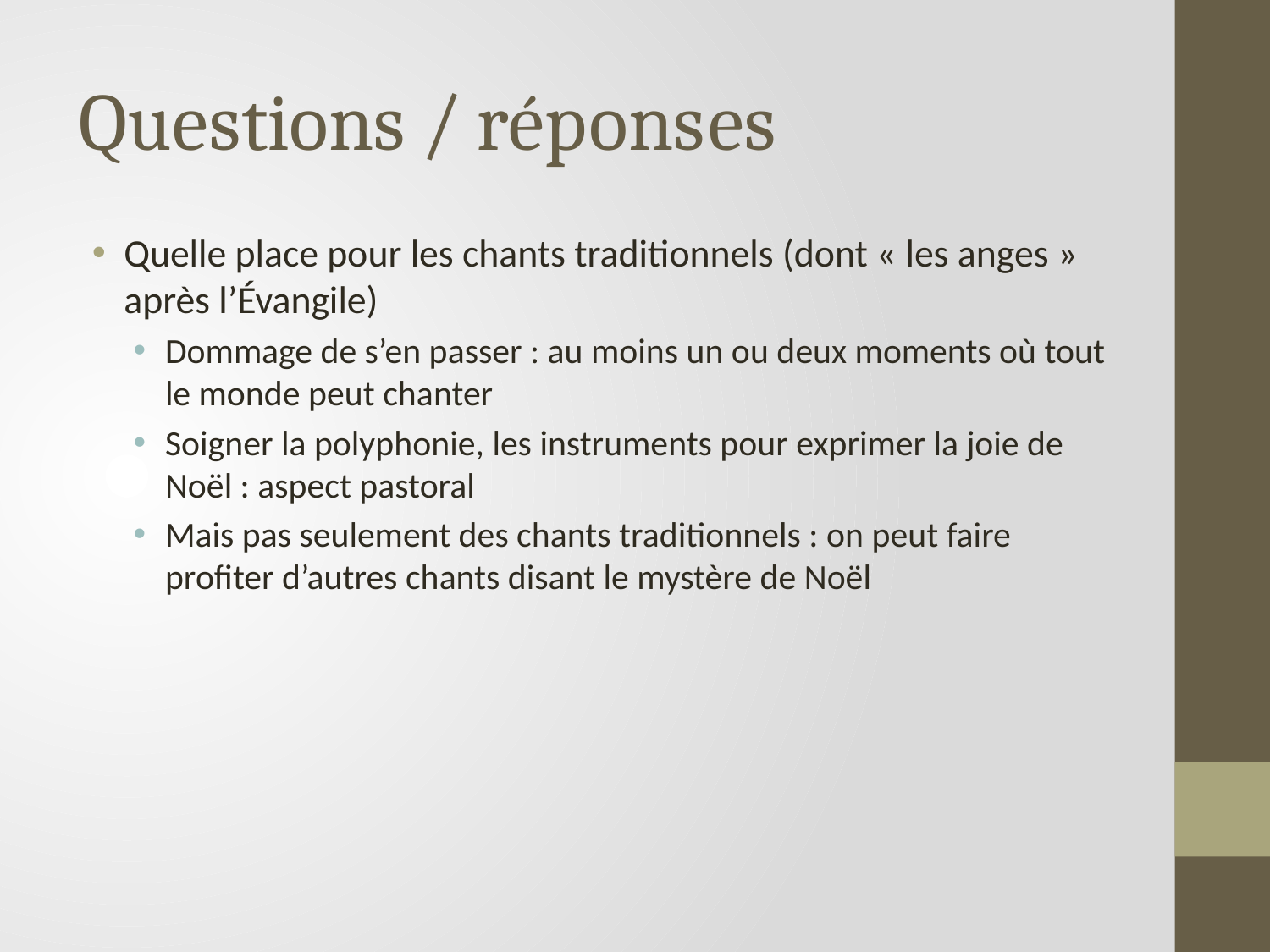

# Questions / réponses
Quelle place pour les chants traditionnels (dont « les anges » après l’Évangile)
Dommage de s’en passer : au moins un ou deux moments où tout le monde peut chanter
Soigner la polyphonie, les instruments pour exprimer la joie de Noël : aspect pastoral
Mais pas seulement des chants traditionnels : on peut faire profiter d’autres chants disant le mystère de Noël